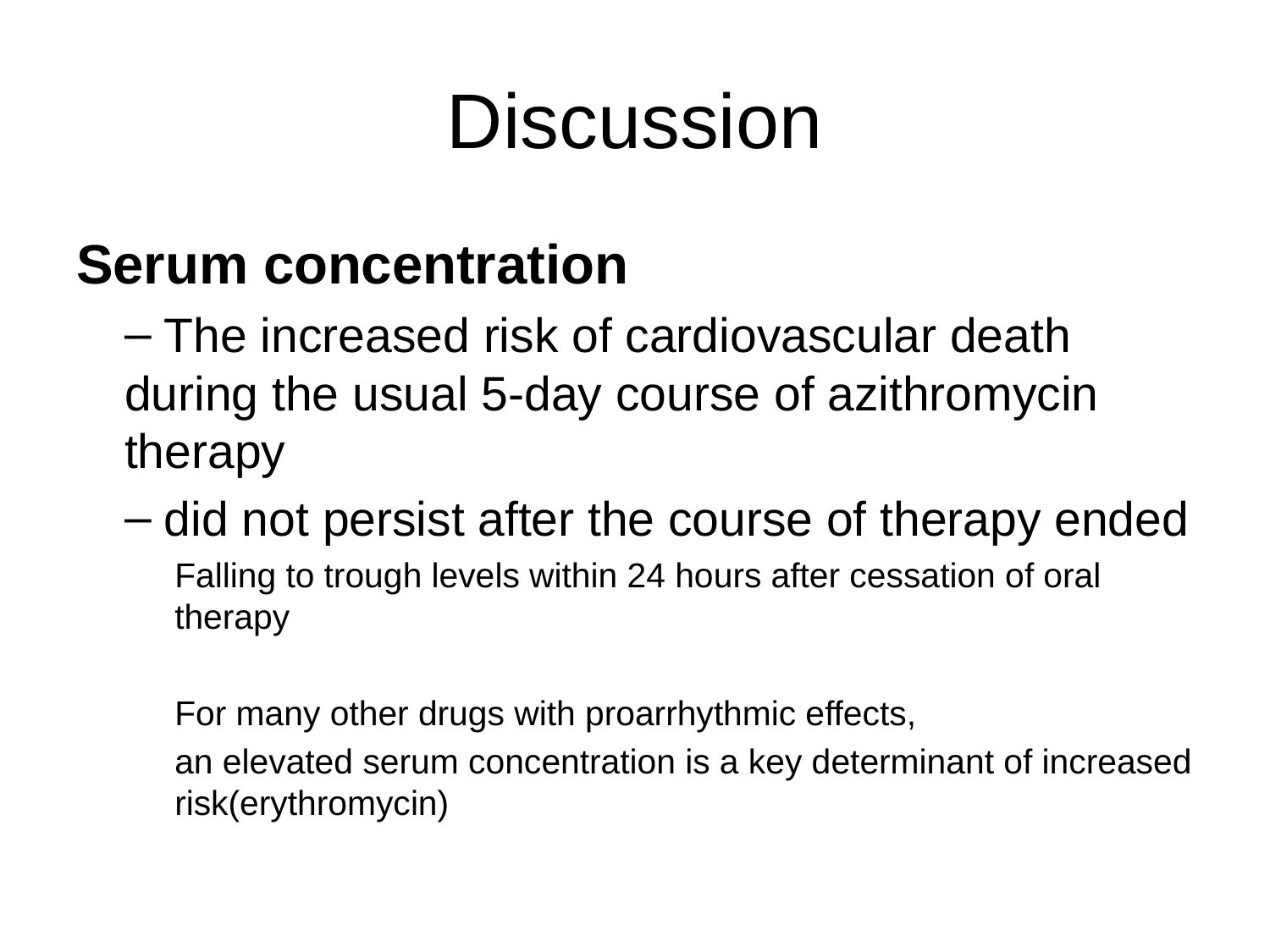

# Discussion
Serum concentration
 The increased risk of cardiovascular death during the usual 5-day course of azithromycin therapy
 did not persist after the course of therapy ended
Falling to trough levels within 24 hours after cessation of oral therapy

For many other drugs with proarrhythmic effects,
an elevated serum concentration is a key determinant of increased risk(erythromycin)